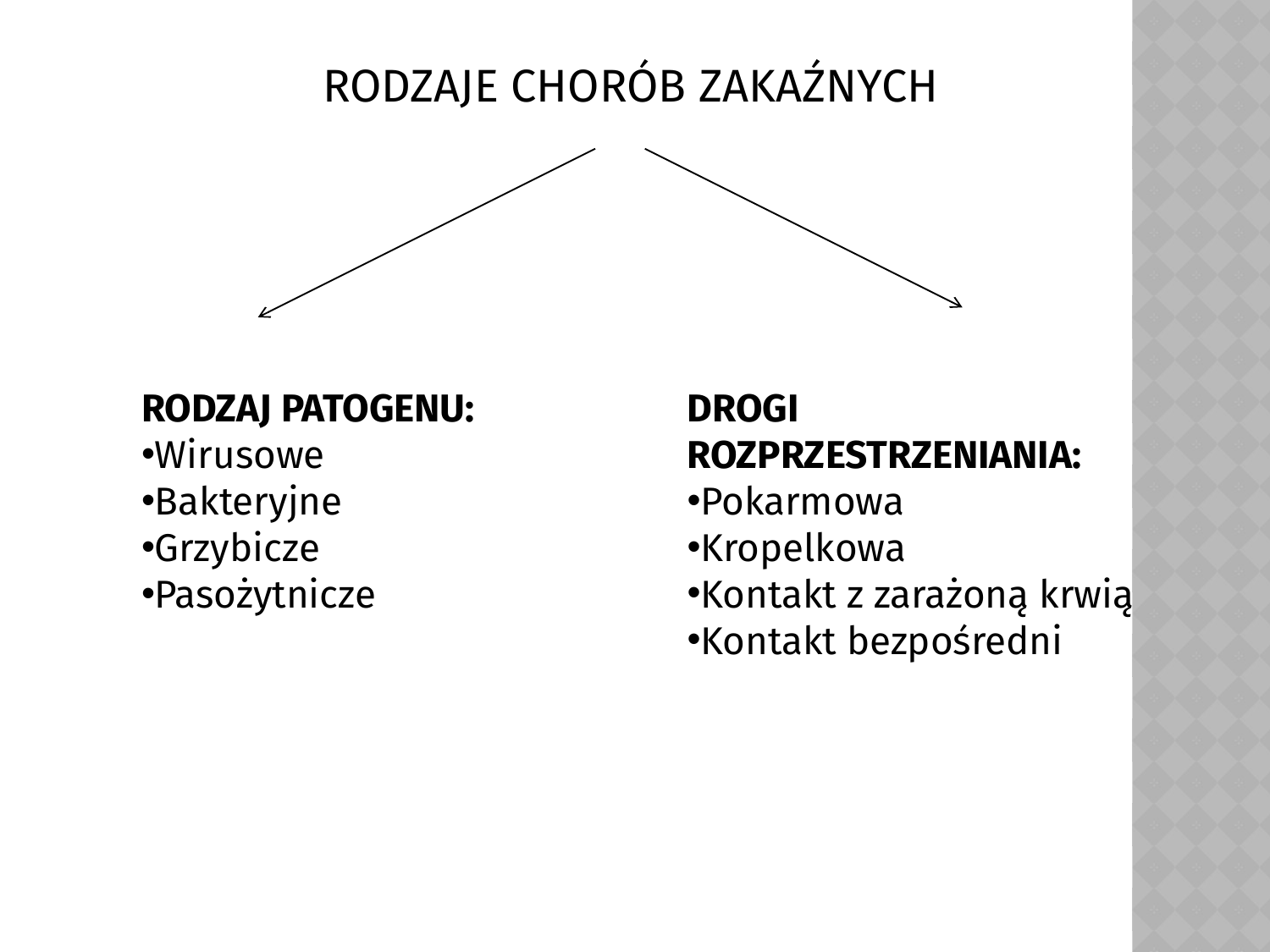

RODZAJE CHORÓB ZAKAŹNYCH
RODZAJ PATOGENU:
Wirusowe
Bakteryjne
Grzybicze
Pasożytnicze

DROGI ROZPRZESTRZENIANIA:
Pokarmowa
Kropelkowa
Kontakt z zarażoną krwią
Kontakt bezpośredni